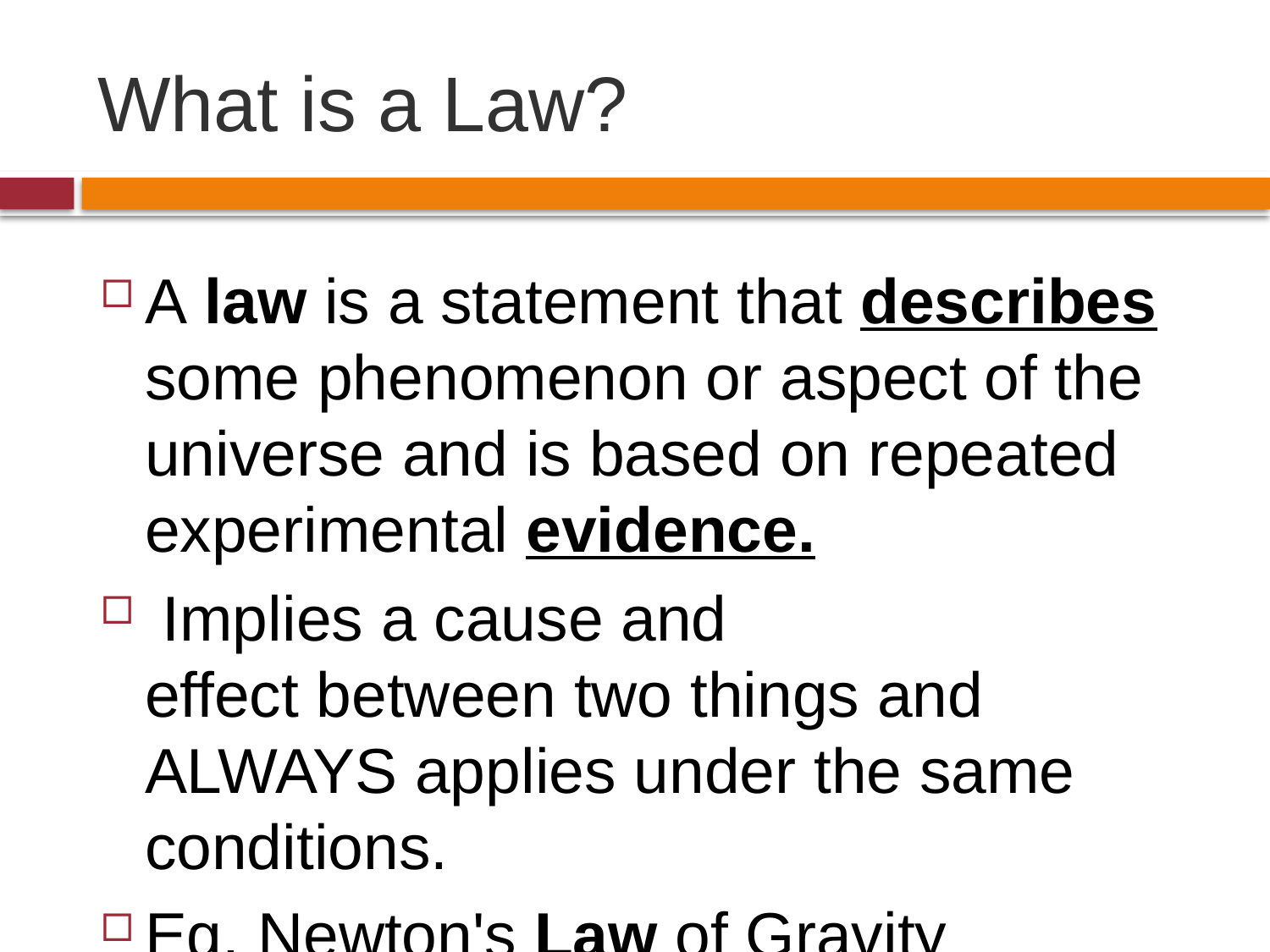

# What is a Law?
A law is a statement that describes some phenomenon or aspect of the universe and is based on repeated experimental evidence.
 Implies a cause and effect between two things and ALWAYS applies under the same conditions.
Eg. Newton's Law of Gravity